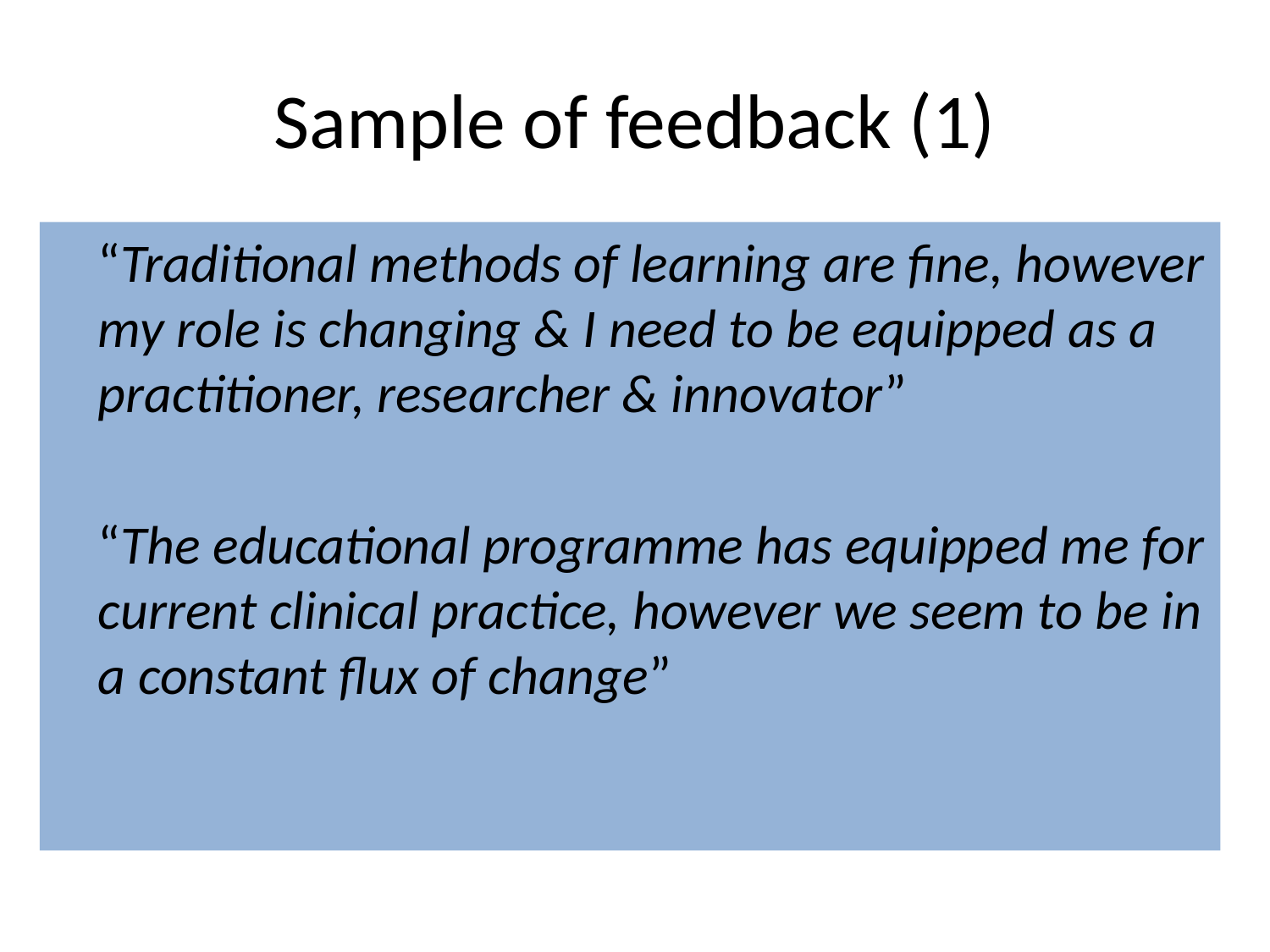

# Sample of feedback (1)
	“Traditional methods of learning are fine, however my role is changing & I need to be equipped as a practitioner, researcher & innovator”

	“The educational programme has equipped me for current clinical practice, however we seem to be in a constant flux of change”